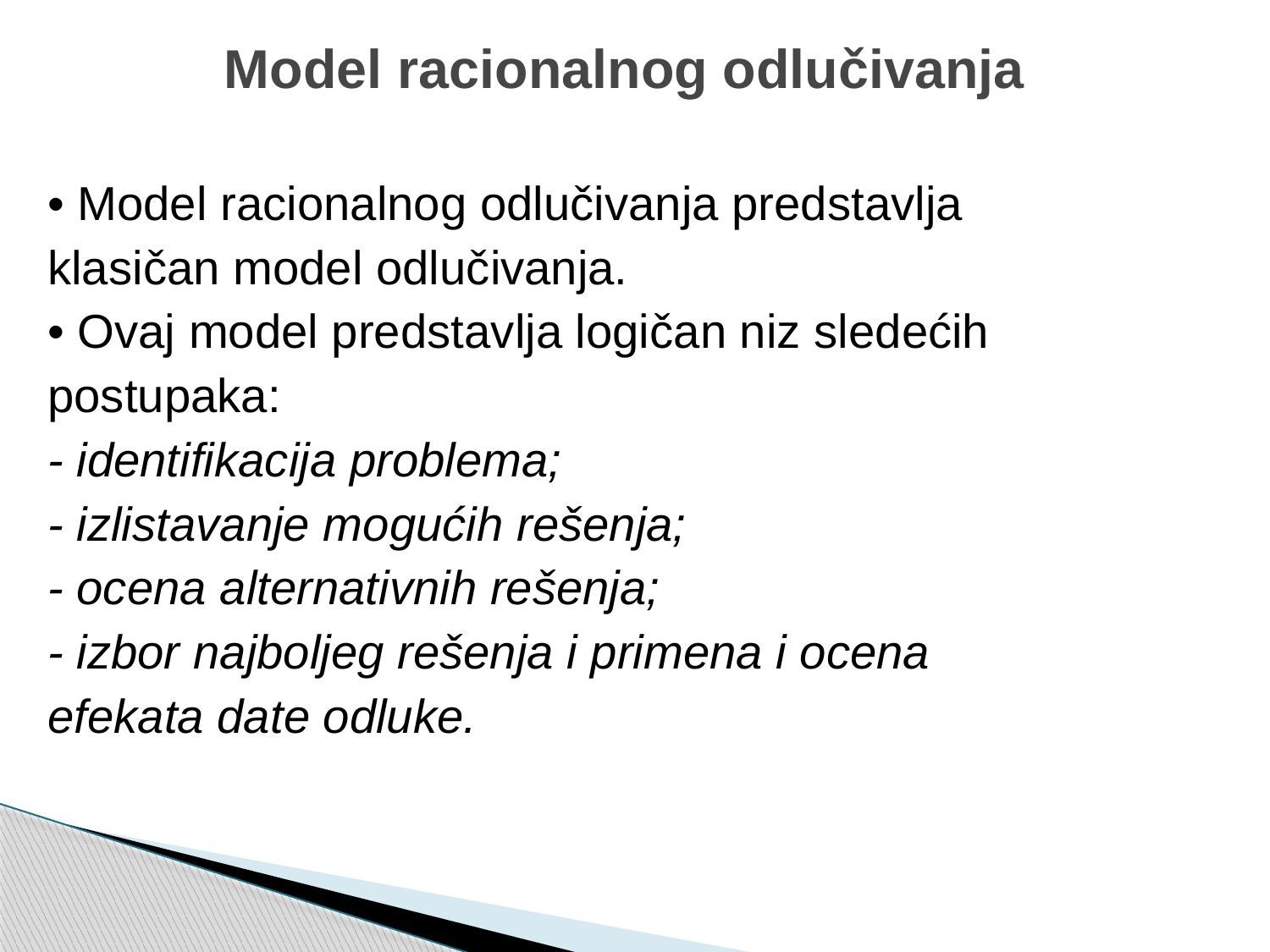

# Model racionalnog odlučivanja
• Model racionalnog odlučivanja predstavlja
klasičan model odlučivanja.
• Ovaj model predstavlja logičan niz sledećih
postupaka:
- identifikacija problema;
- izlistavanje mogućih rešenja;
- ocena alternativnih rešenja;
- izbor najboljeg rešenja i primena i ocena
efekata date odluke.